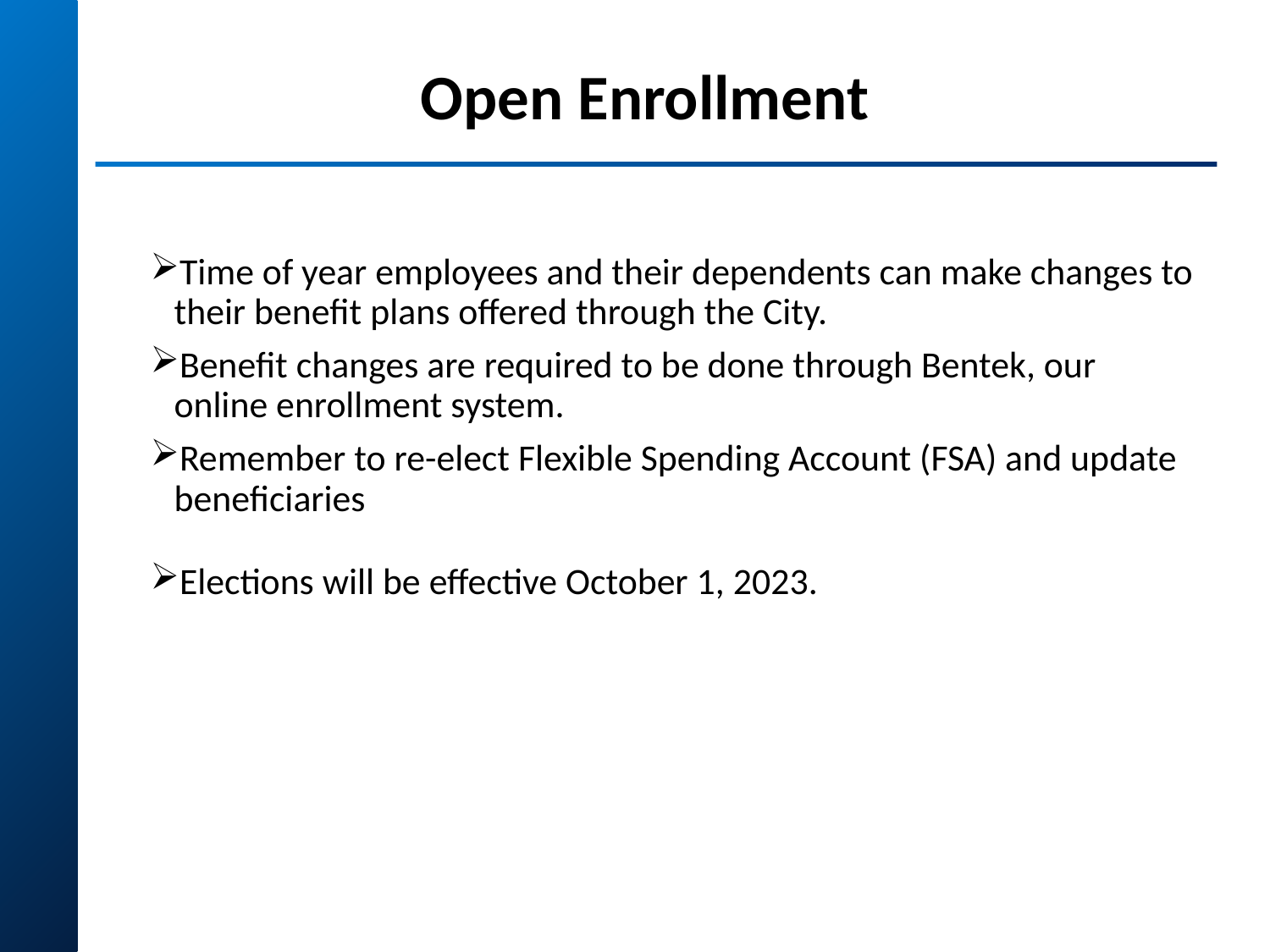

# Open Enrollment

Time of year employees and their dependents can make changes to their benefit plans offered through the City.
Benefit changes are required to be done through Bentek, our online enrollment system.
Remember to re-elect Flexible Spending Account (FSA) and update beneficiaries

Elections will be effective October 1, 2023.